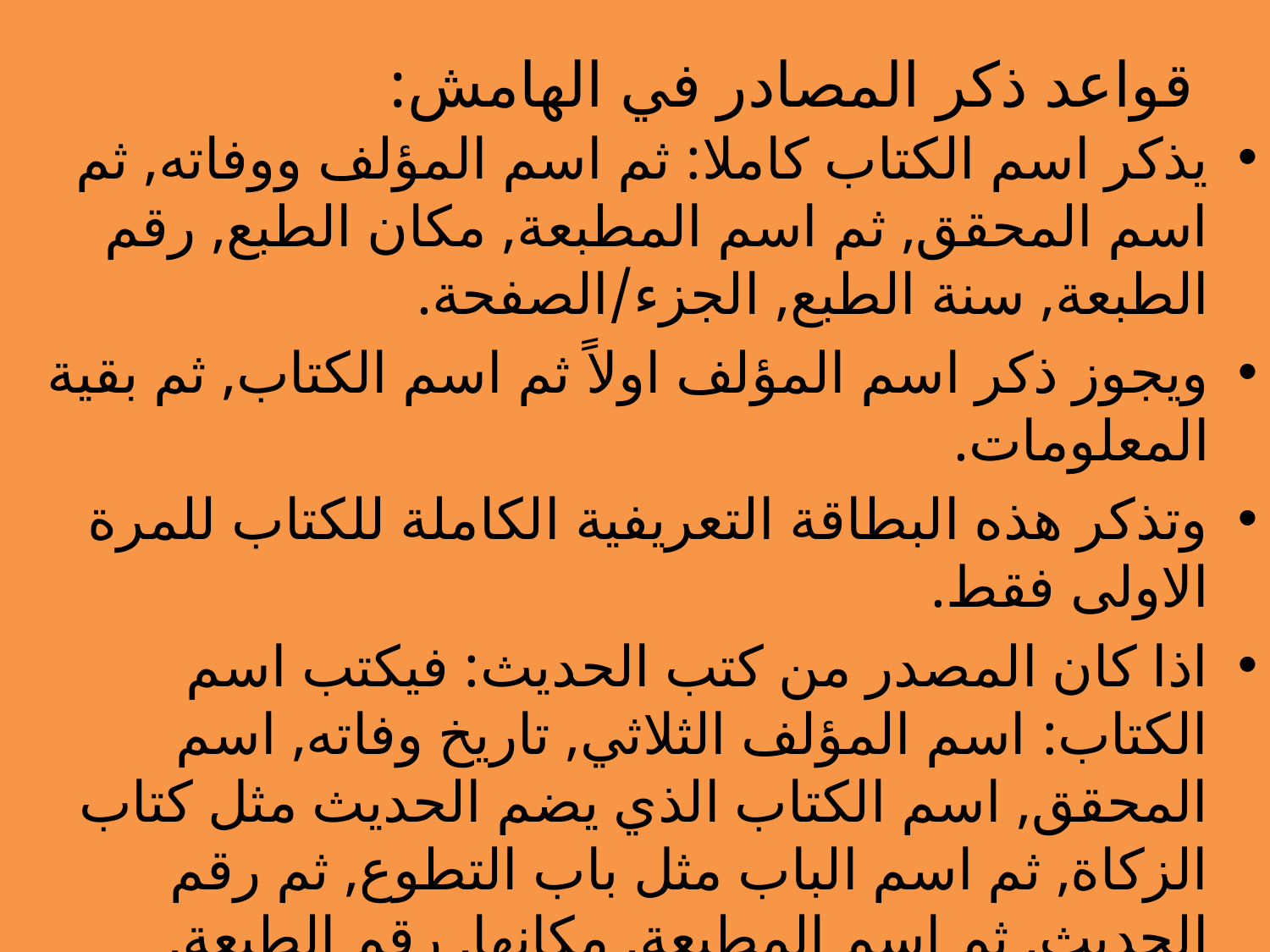

# قواعد ذكر المصادر في الهامش:
يذكر اسم الكتاب كاملا: ثم اسم المؤلف ووفاته, ثم اسم المحقق, ثم اسم المطبعة, مكان الطبع, رقم الطبعة, سنة الطبع, الجزء/الصفحة.
ويجوز ذكر اسم المؤلف اولاً ثم اسم الكتاب, ثم بقية المعلومات.
وتذكر هذه البطاقة التعريفية الكاملة للكتاب للمرة الاولى فقط.
اذا كان المصدر من كتب الحديث: فيكتب اسم الكتاب: اسم المؤلف الثلاثي, تاريخ وفاته, اسم المحقق, اسم الكتاب الذي يضم الحديث مثل كتاب الزكاة, ثم اسم الباب مثل باب التطوع, ثم رقم الحديث, ثم اسم المطبعة, مكانها, رقم الطبعة, تاريخها, رقم الجزء/ الصفحة, ثم يبين قوة الحديث في غير كتب الصحاح.
واذا ذكر المصدر مرة ثانية وبعدها مباشرة(اي هامشين متتاليين) نكتب في الهامش الثاني مايلي: 1) المصدر نفسه,ص123.